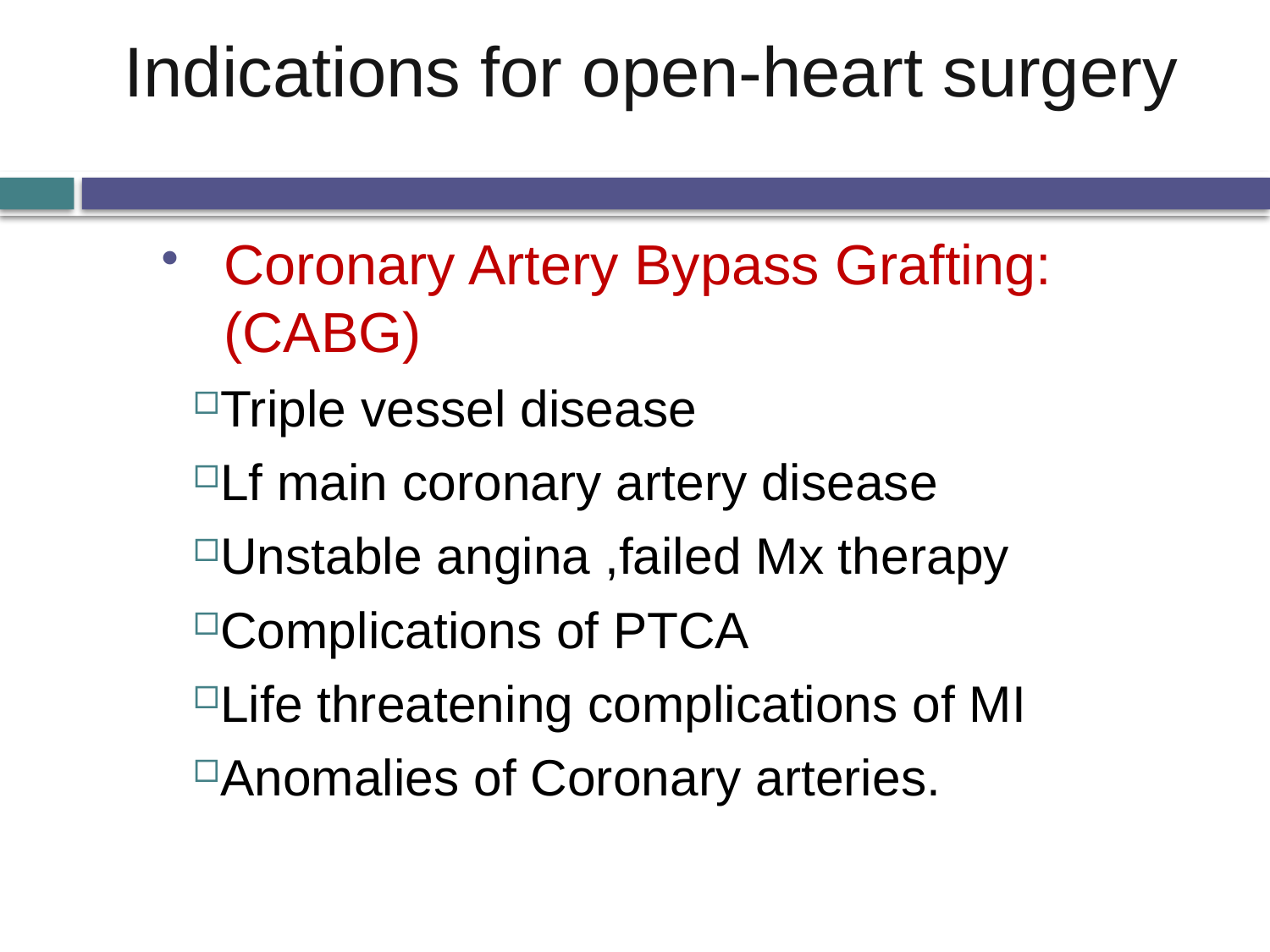

# Indications for open-heart surgery
Coronary Artery Bypass Grafting: (CABG)
Triple vessel disease
Lf main coronary artery disease
Unstable angina ,failed Mx therapy
Complications of PTCA
Life threatening complications of MI
Anomalies of Coronary arteries.